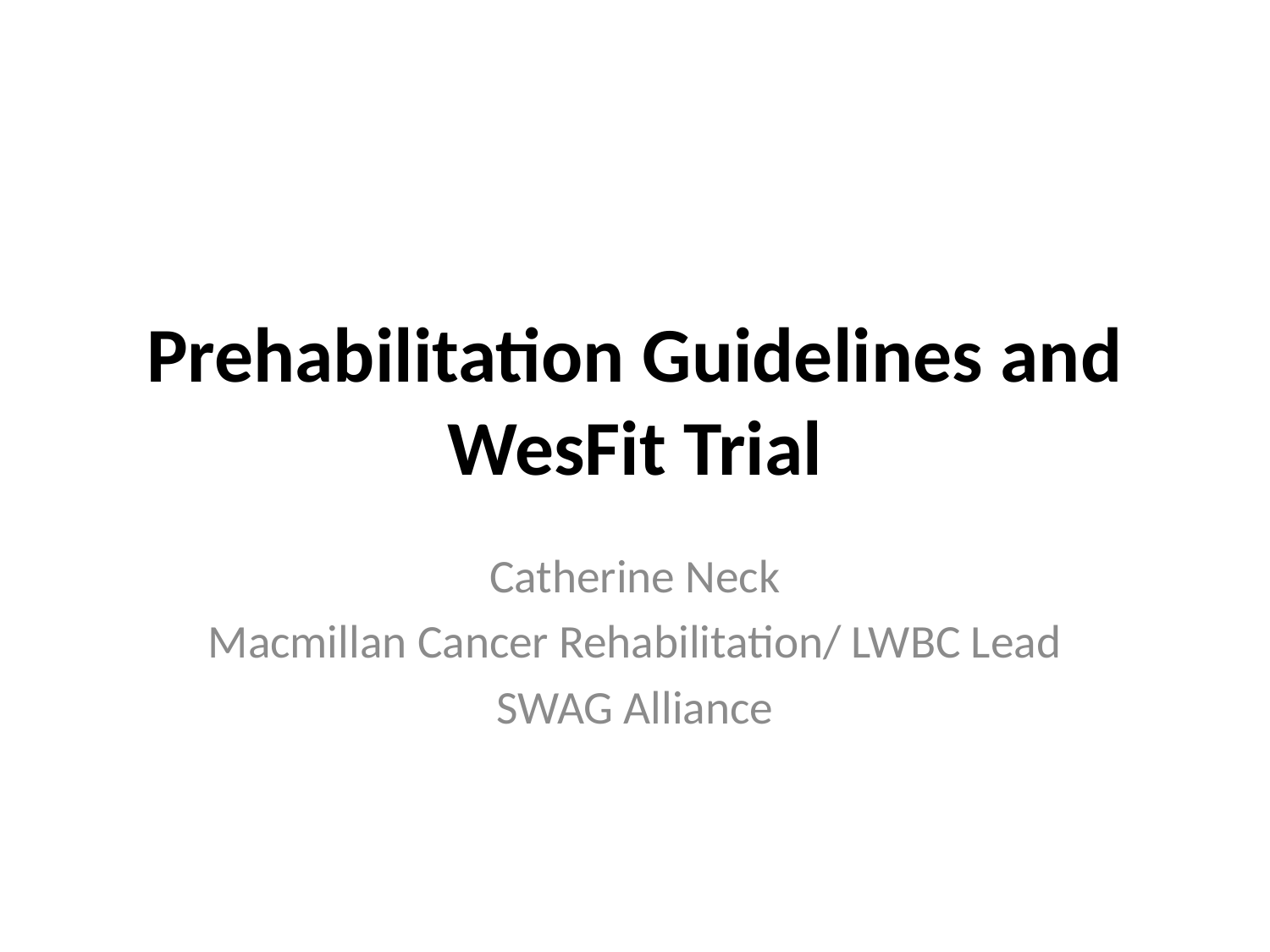

# Prehabilitation Guidelines and WesFit Trial
Catherine Neck
Macmillan Cancer Rehabilitation/ LWBC Lead
SWAG Alliance